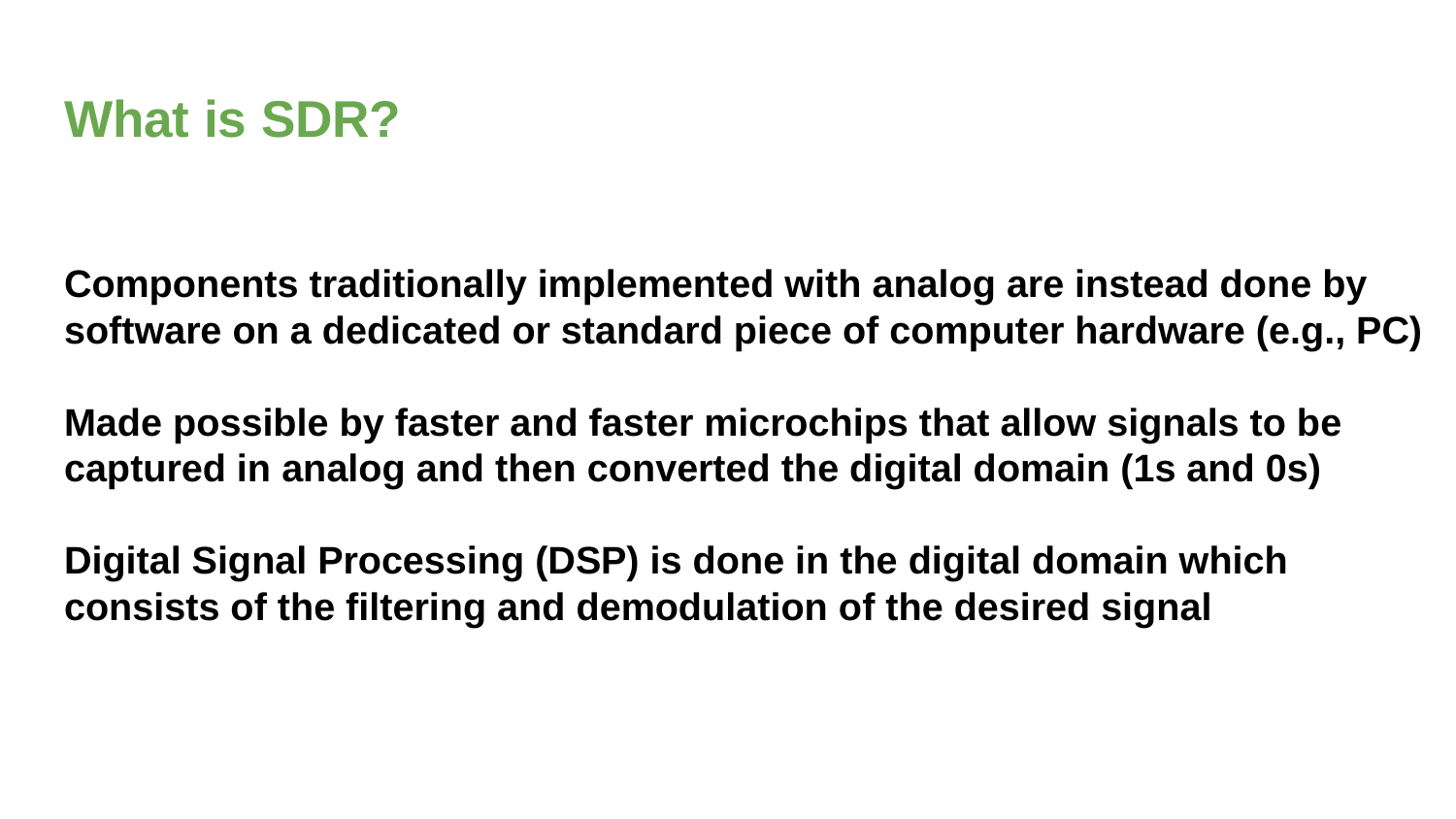

# What is SDR?

Components traditionally implemented with analog are instead done by software on a dedicated or standard piece of computer hardware (e.g., PC)

Made possible by faster and faster microchips that allow signals to be captured in analog and then converted the digital domain (1s and 0s)

Digital Signal Processing (DSP) is done in the digital domain which consists of the filtering and demodulation of the desired signal